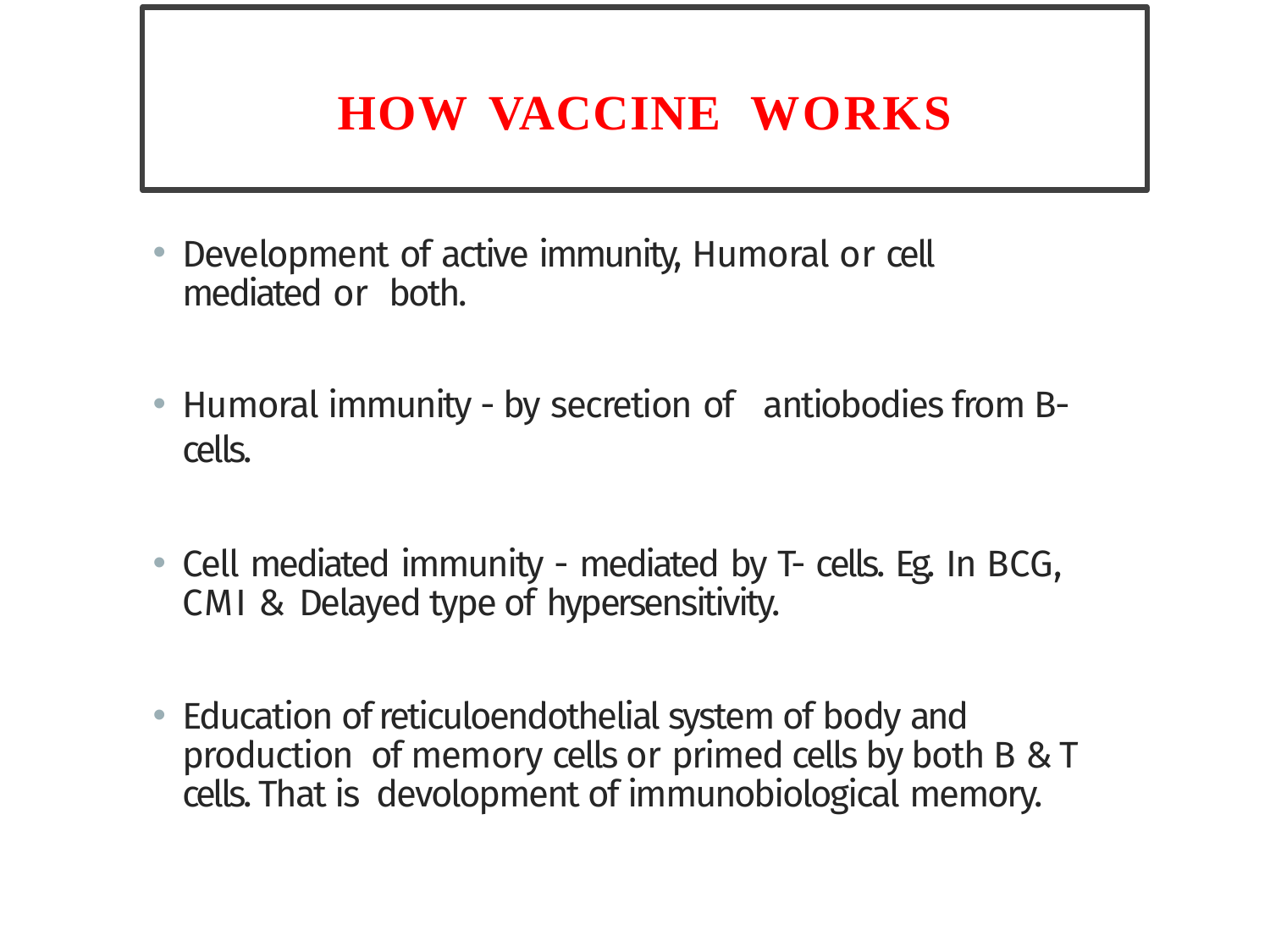

# HOW VACCINE	WORKS
Development of active immunity, Humoral or cell mediated or  both.

Humoral immunity - by secretion of	antiobodies from B- cells.

Cell mediated immunity - mediated by T- cells. Eg. In BCG, CMI &  Delayed type of hypersensitivity.

Education of reticuloendothelial system of body and production  of memory cells or primed cells by both B & T cells. That is  devolopment of immunobiological memory.